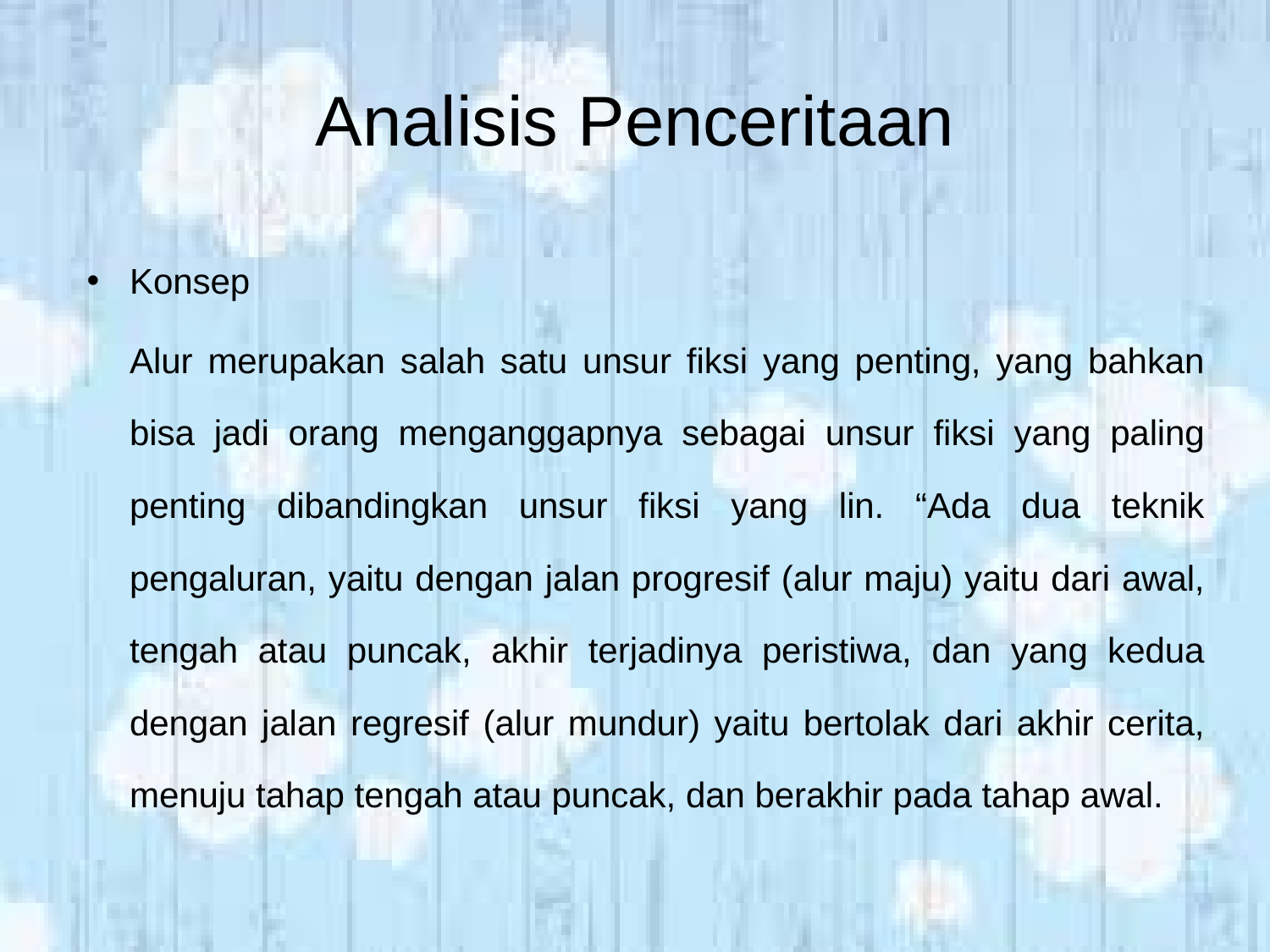

# Analisis Penceritaan
Konsep
	Alur merupakan salah satu unsur fiksi yang penting, yang bahkan bisa jadi orang menganggapnya sebagai unsur fiksi yang paling penting dibandingkan unsur fiksi yang lin. “Ada dua teknik pengaluran, yaitu dengan jalan progresif (alur maju) yaitu dari awal, tengah atau puncak, akhir terjadinya peristiwa, dan yang kedua dengan jalan regresif (alur mundur) yaitu bertolak dari akhir cerita, menuju tahap tengah atau puncak, dan berakhir pada tahap awal.